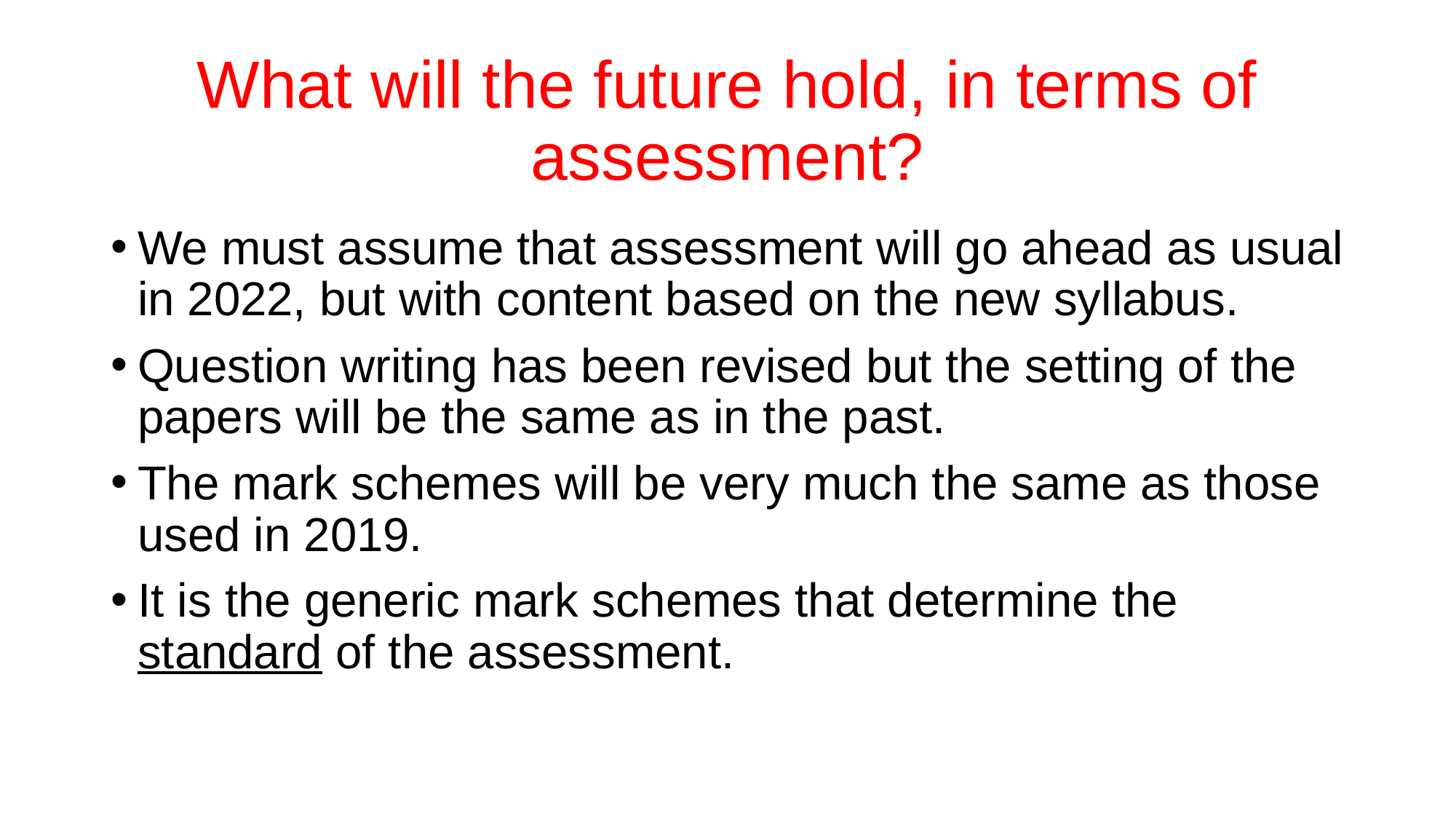

# What will the future hold, in terms of assessment?
We must assume that assessment will go ahead as usual in 2022, but with content based on the new syllabus.
Question writing has been revised but the setting of the papers will be the same as in the past.
The mark schemes will be very much the same as those used in 2019.
It is the generic mark schemes that determine the standard of the assessment.